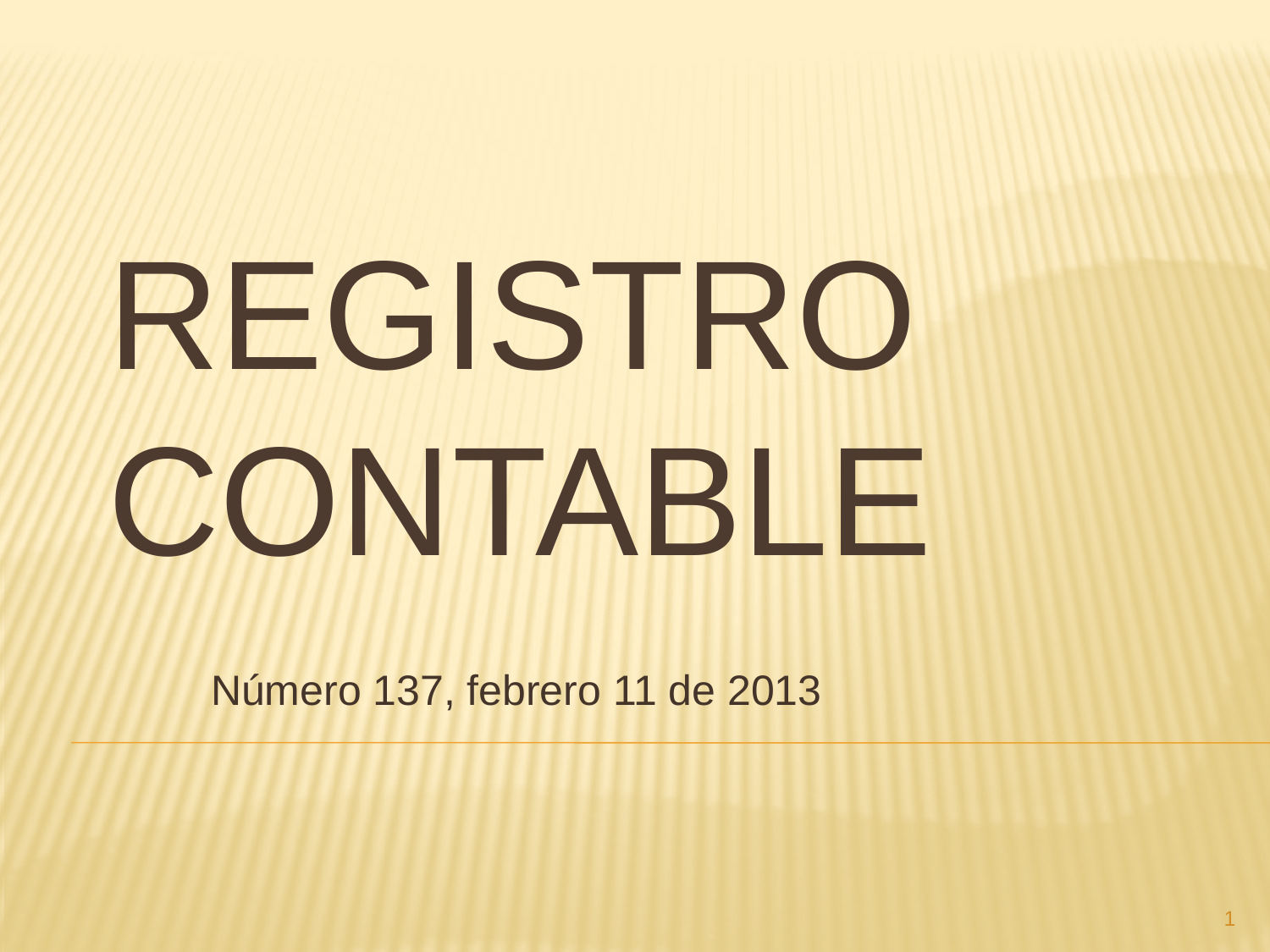

# Registro contable
Número 137, febrero 11 de 2013
1